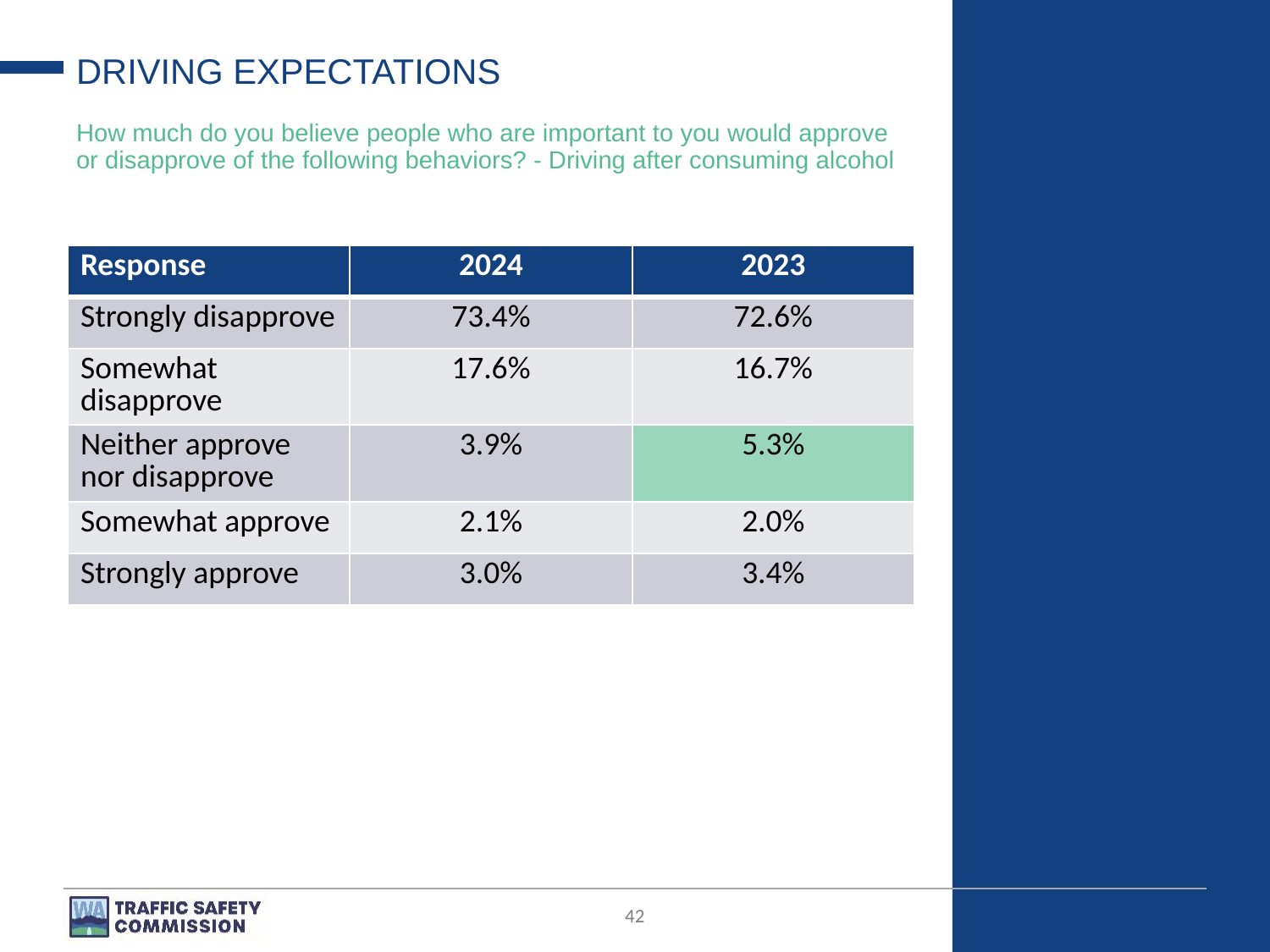

# DRIVING EXPECTATIONS
How much do you believe people who are important to you would approve or disapprove of the following behaviors? - Driving after consuming alcohol
| Response | 2024 | 2023 |
| --- | --- | --- |
| Strongly disapprove | 73.4% | 72.6% |
| Somewhat disapprove | 17.6% | 16.7% |
| Neither approve nor disapprove | 3.9% | 5.3% |
| Somewhat approve | 2.1% | 2.0% |
| Strongly approve | 3.0% | 3.4% |